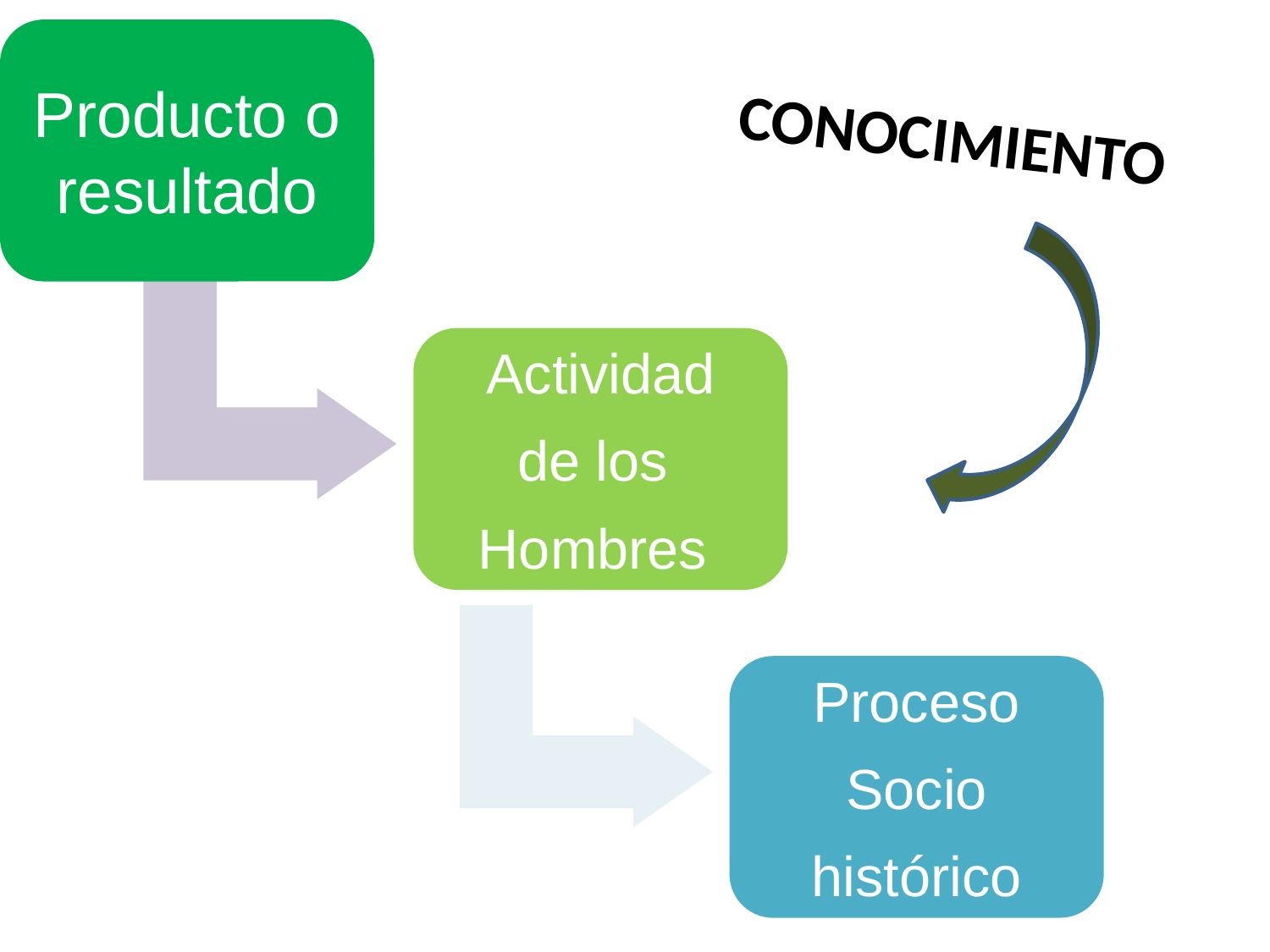

Producto o resultado

Actividad
de los
Hombres

Proceso
Socio
histórico
CONOCIMIENTO